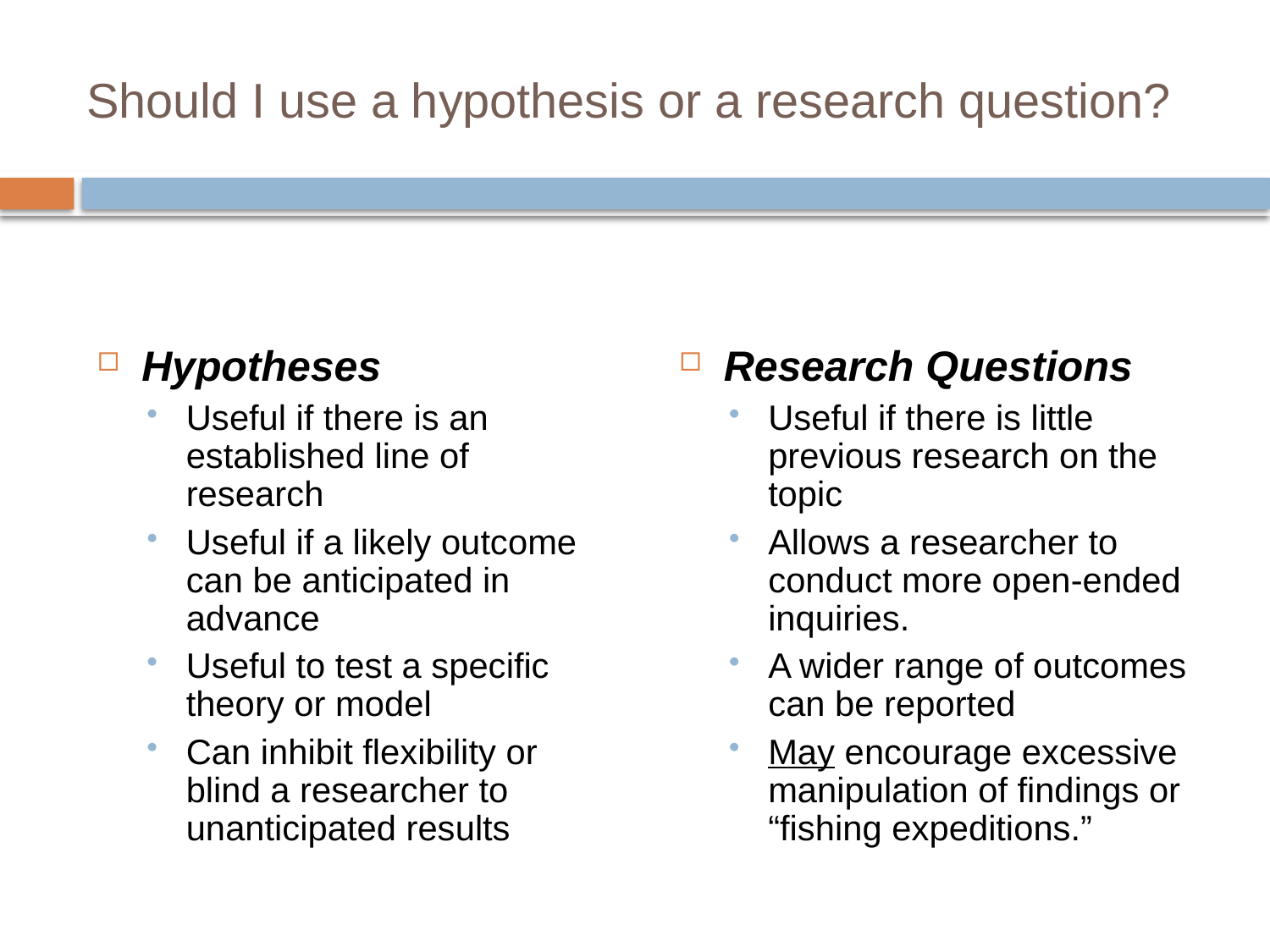

# Should I use a hypothesis or a research question?

Hypotheses
Useful if there is an established line of research
Useful if a likely outcome can be anticipated in advance
Useful to test a specific theory or model
Can inhibit flexibility or blind a researcher to unanticipated results

Research Questions
Useful if there is little previous research on the topic
Allows a researcher to conduct more open-ended inquiries.
A wider range of outcomes can be reported
May encourage excessive manipulation of findings or “fishing expeditions.”